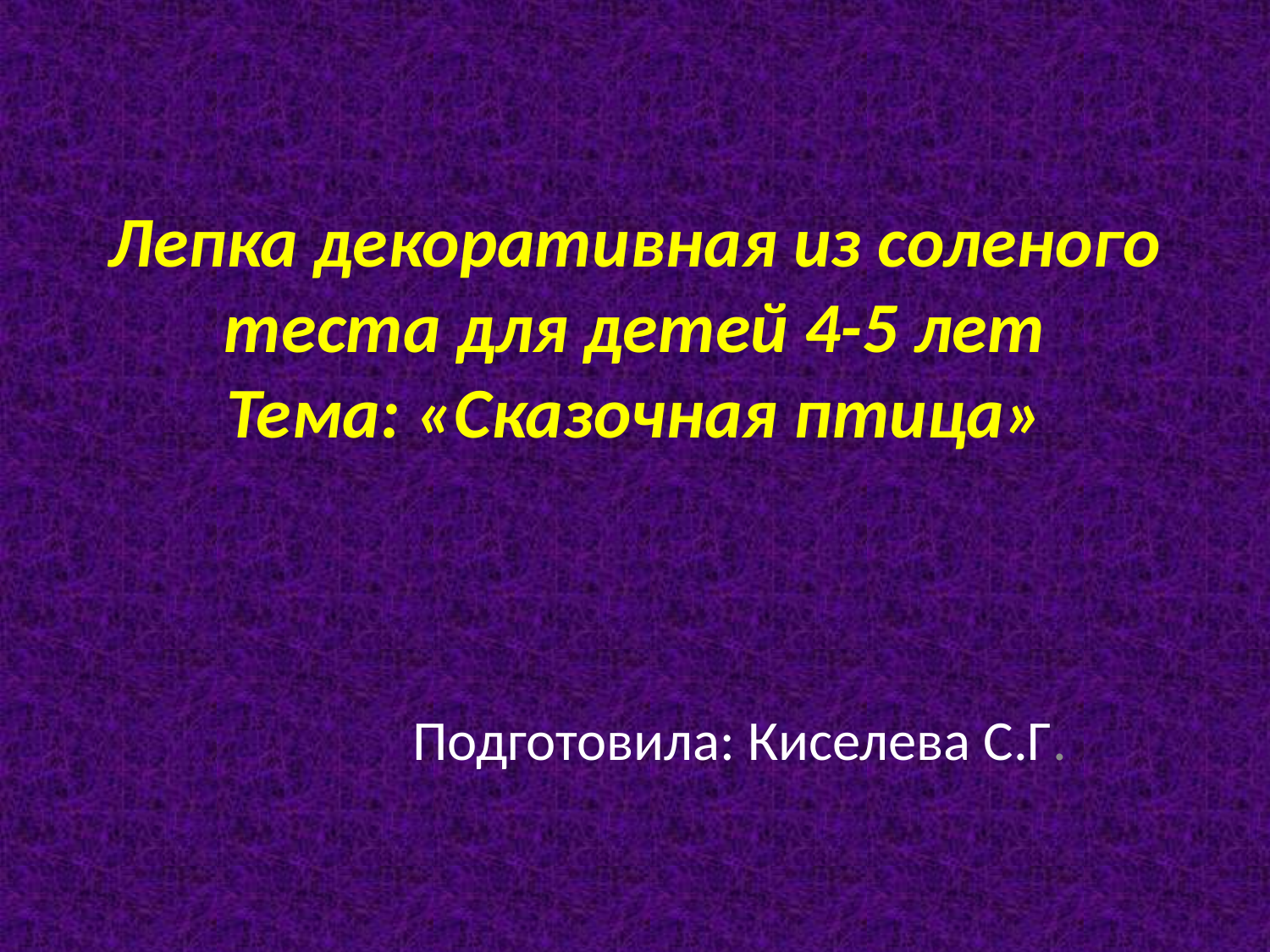

# Лепка декоративная из соленого теста для детей 4-5 лет Тема: «Сказочная птица»

Подготовила: Киселева С.Г.